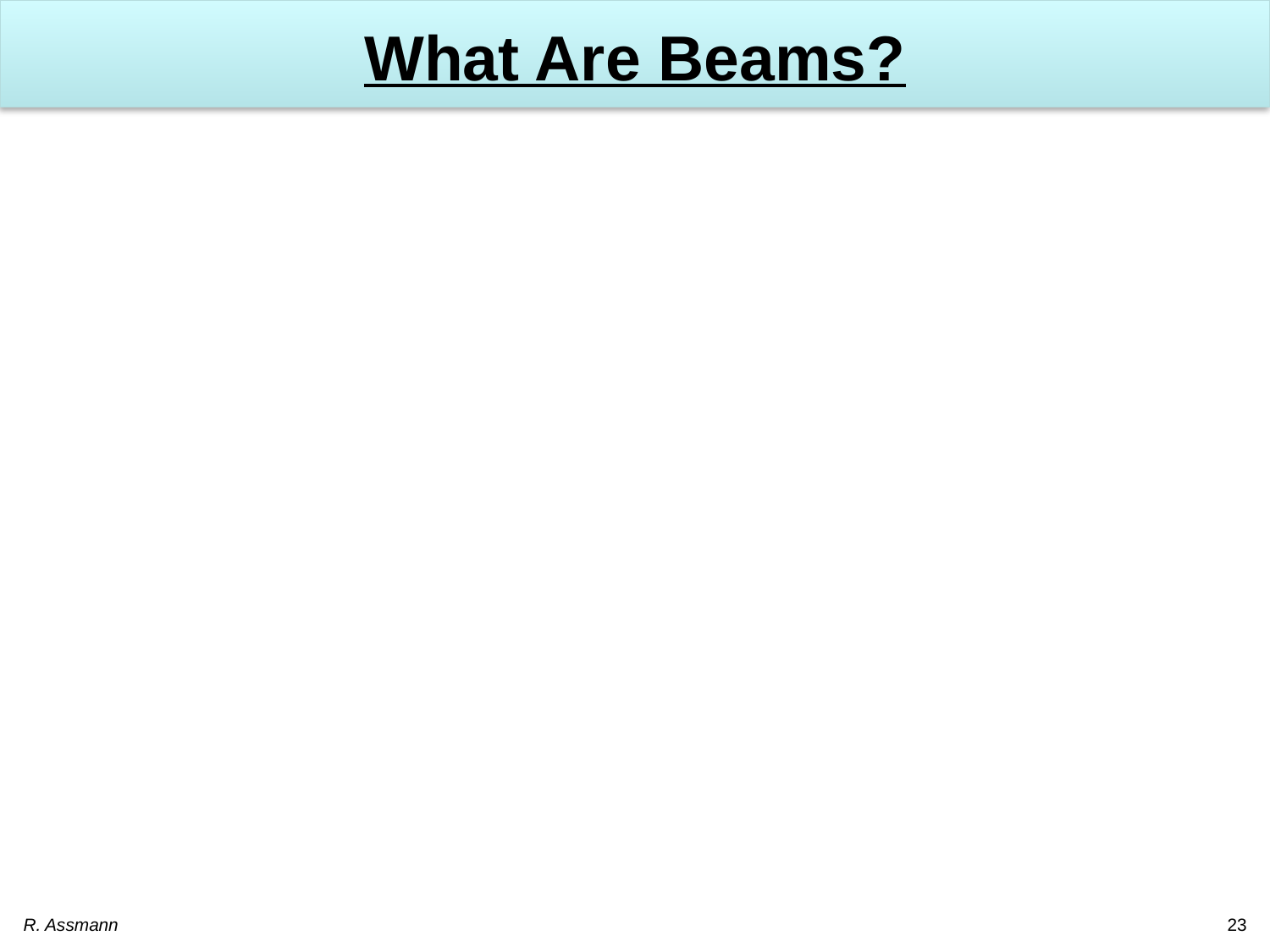

# What Are Beams?
R. Assmann
23